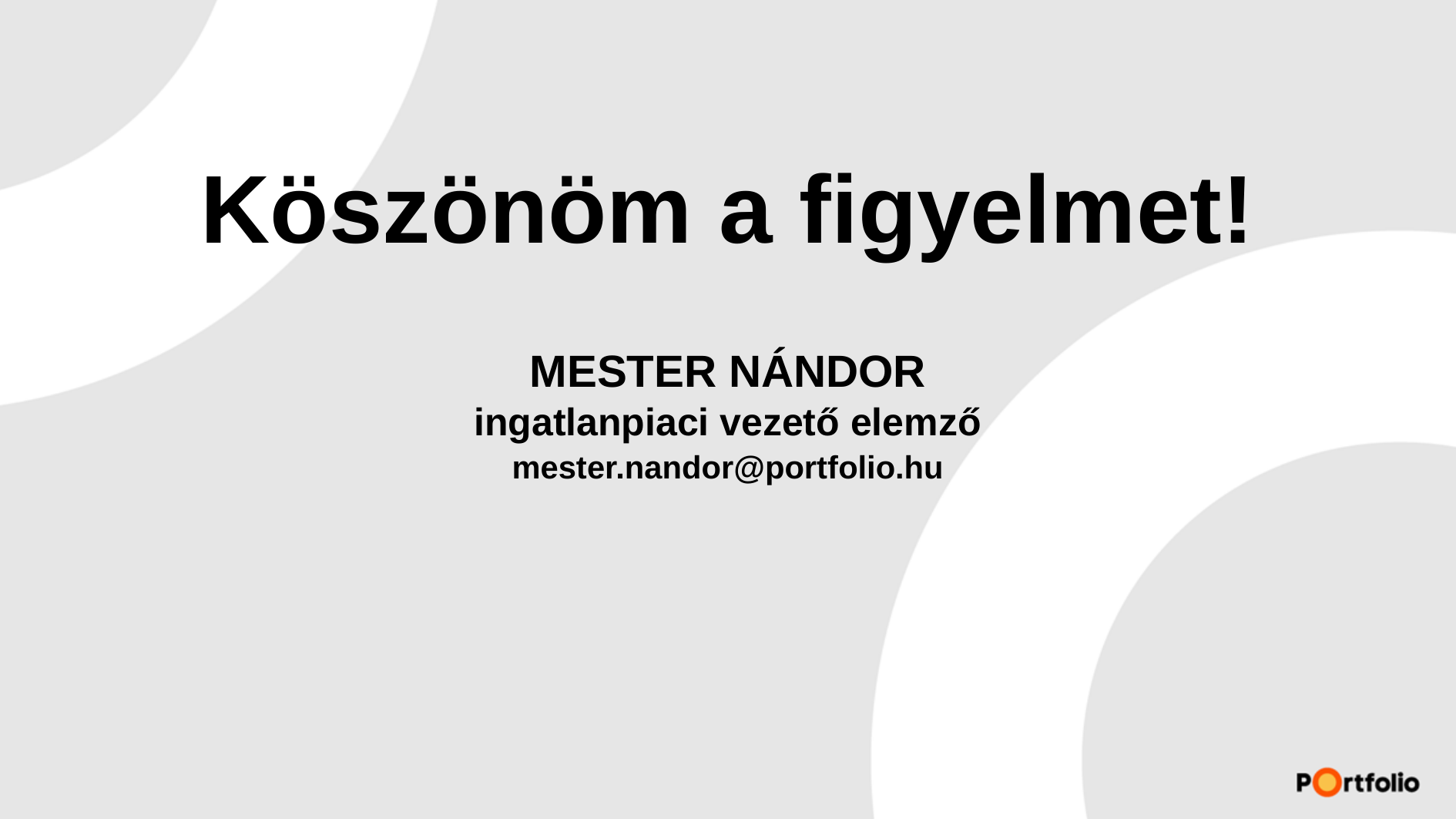

Köszönöm a figyelmet!

MESTER NÁNDOR
ingatlanpiaci vezető elemző
mester.nandor@portfolio.hu